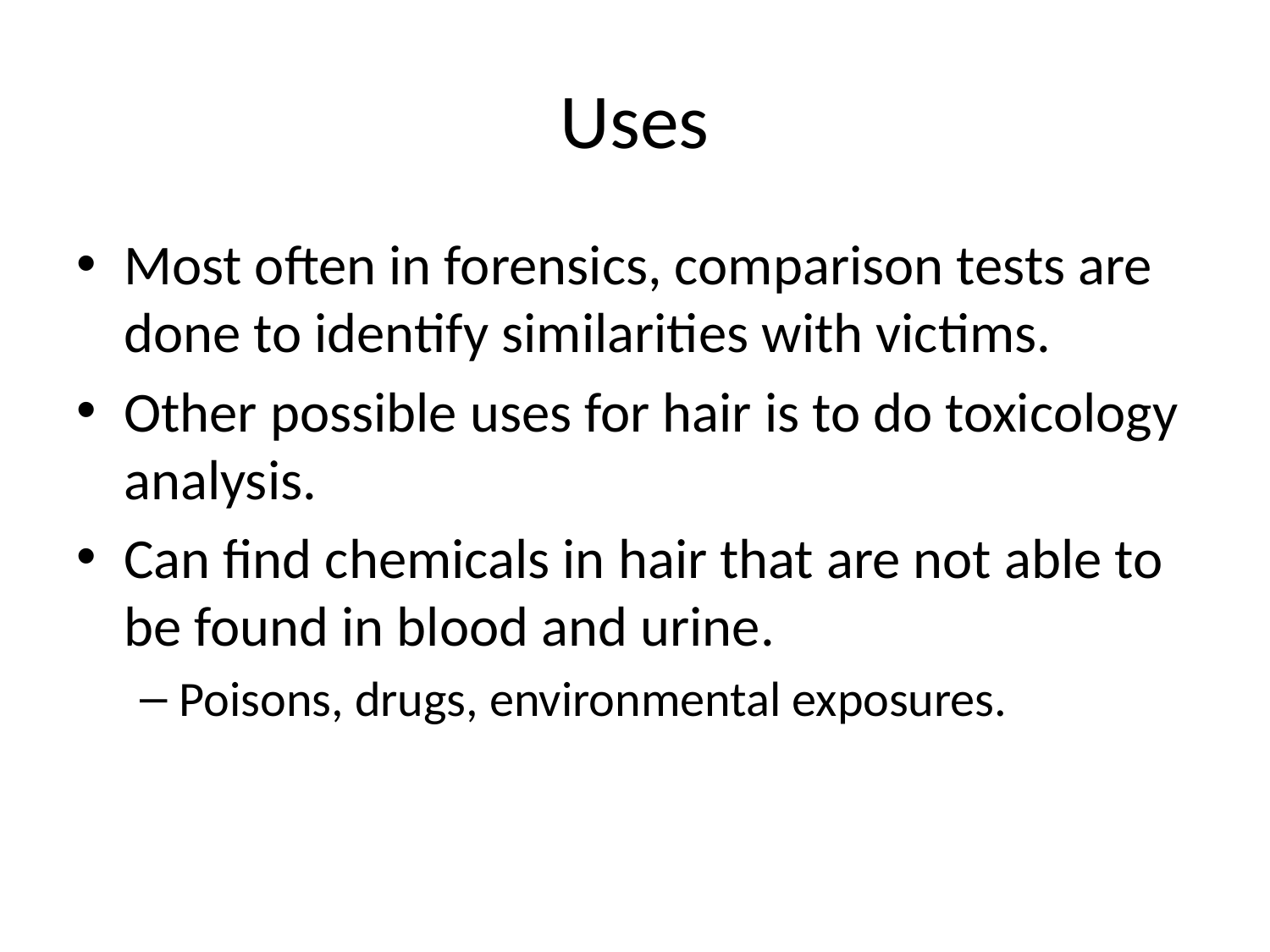

# Uses
Most often in forensics, comparison tests are done to identify similarities with victims.
Other possible uses for hair is to do toxicology analysis.
Can find chemicals in hair that are not able to be found in blood and urine.
Poisons, drugs, environmental exposures.